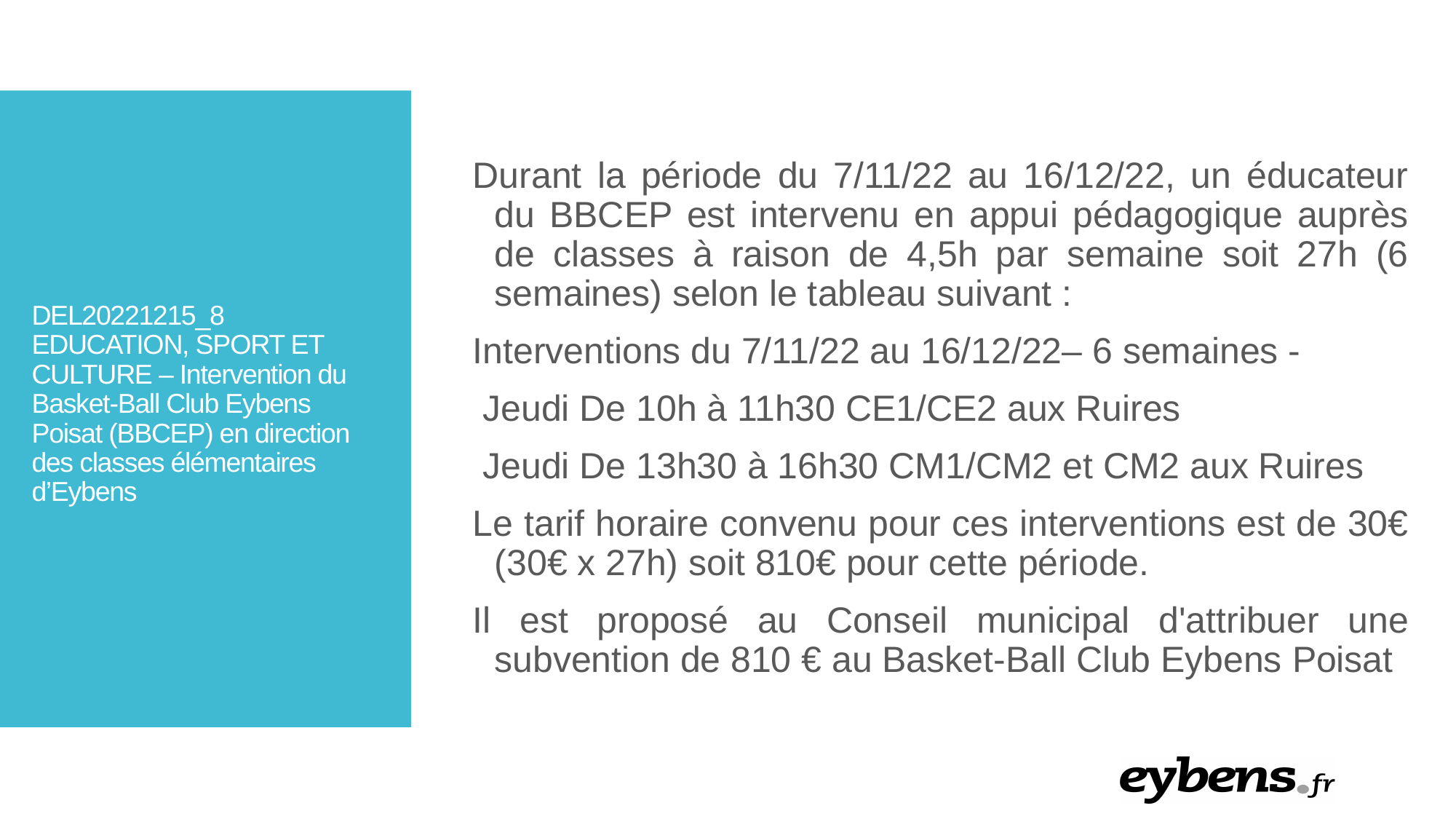

Durant la période du 7/11/22 au 16/12/22, un éducateur du BBCEP est intervenu en appui pédagogique auprès de classes à raison de 4,5h par semaine soit 27h (6 semaines) selon le tableau suivant :
Interventions du 7/11/22 au 16/12/22– 6 semaines -
 Jeudi De 10h à 11h30 CE1/CE2 aux Ruires
 Jeudi De 13h30 à 16h30 CM1/CM2 et CM2 aux Ruires
Le tarif horaire convenu pour ces interventions est de 30€ (30€ x 27h) soit 810€ pour cette période.
Il est proposé au Conseil municipal d'attribuer une subvention de 810 € au Basket-Ball Club Eybens Poisat
DEL20221215_8 EDUCATION, SPORT ET CULTURE – Intervention du Basket-Ball Club Eybens Poisat (BBCEP) en direction des classes élémentaires d’Eybens